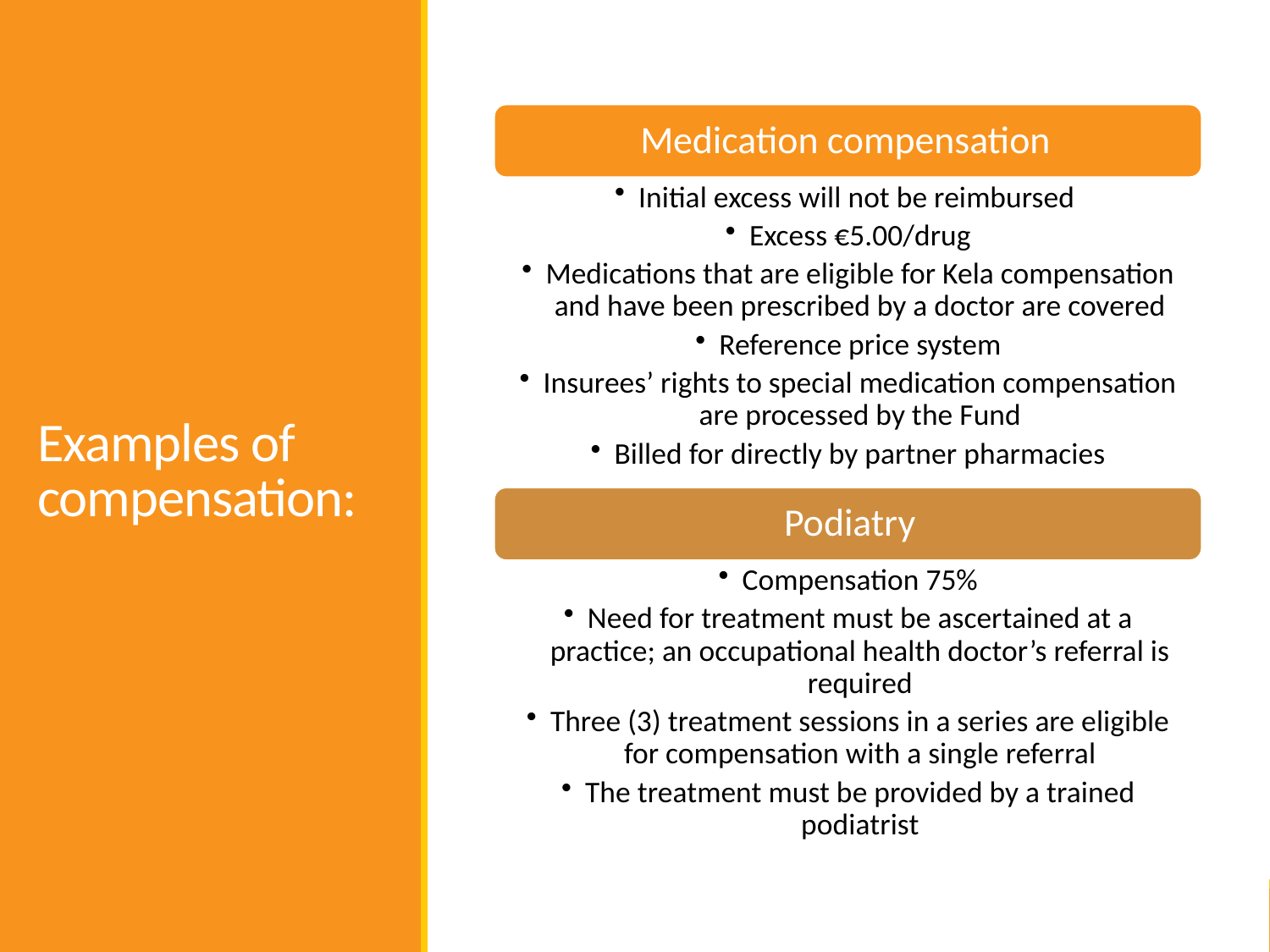

# Examples of compensation:
Medication compensation
Initial excess will not be reimbursed
Excess €5.00/drug
Medications that are eligible for Kela compensation and have been prescribed by a doctor are covered
Reference price system
Insurees’ rights to special medication compensation are processed by the Fund
Billed for directly by partner pharmacies
Podiatry
Compensation 75%
Need for treatment must be ascertained at a practice; an occupational health doctor’s referral is required
Three (3) treatment sessions in a series are eligible for compensation with a single referral
The treatment must be provided by a trained podiatrist